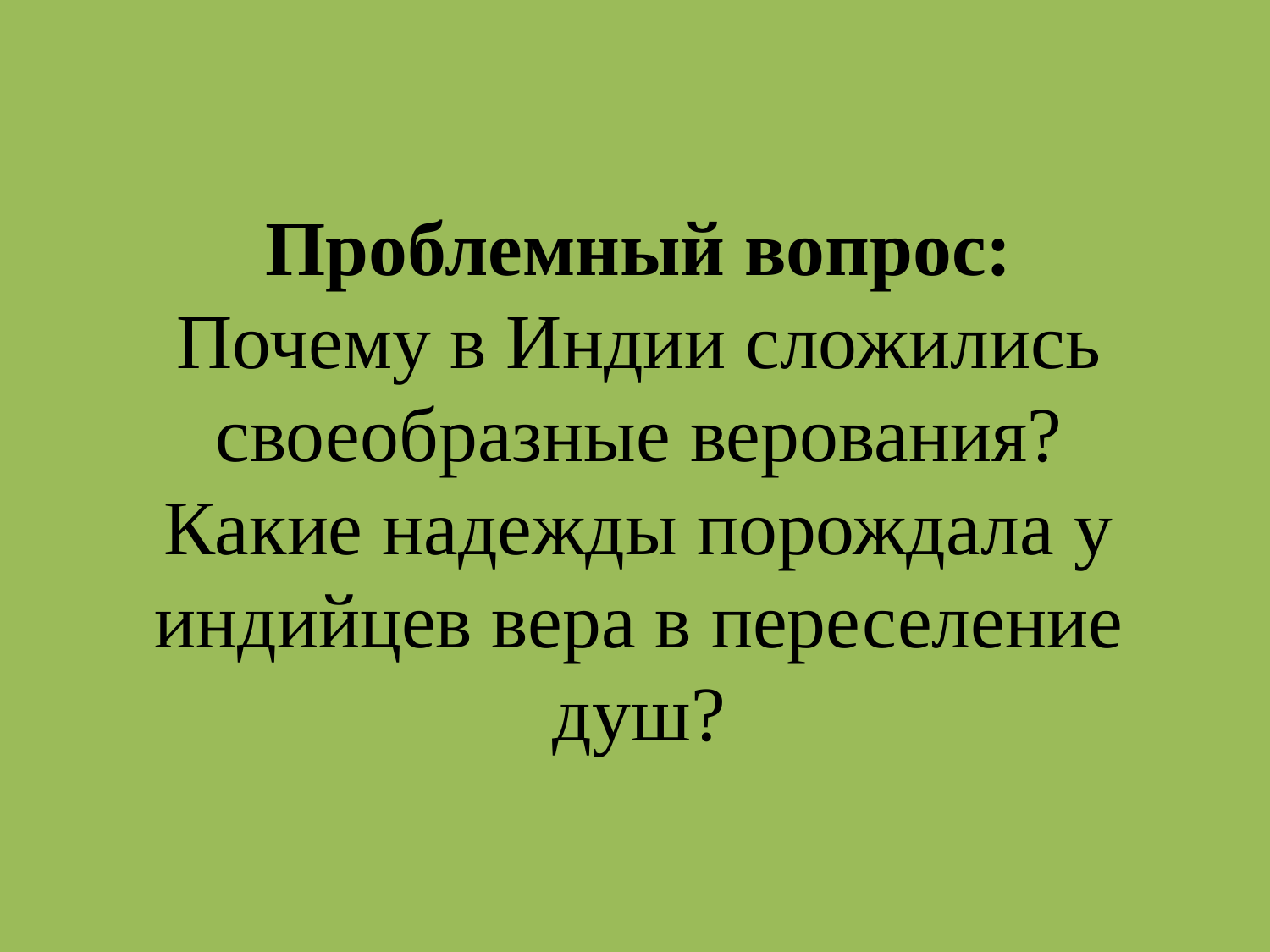

# Проблемный вопрос: Почему в Индии сложились своеобразные верования? Какие надежды порождала у индийцев вера в переселение душ?